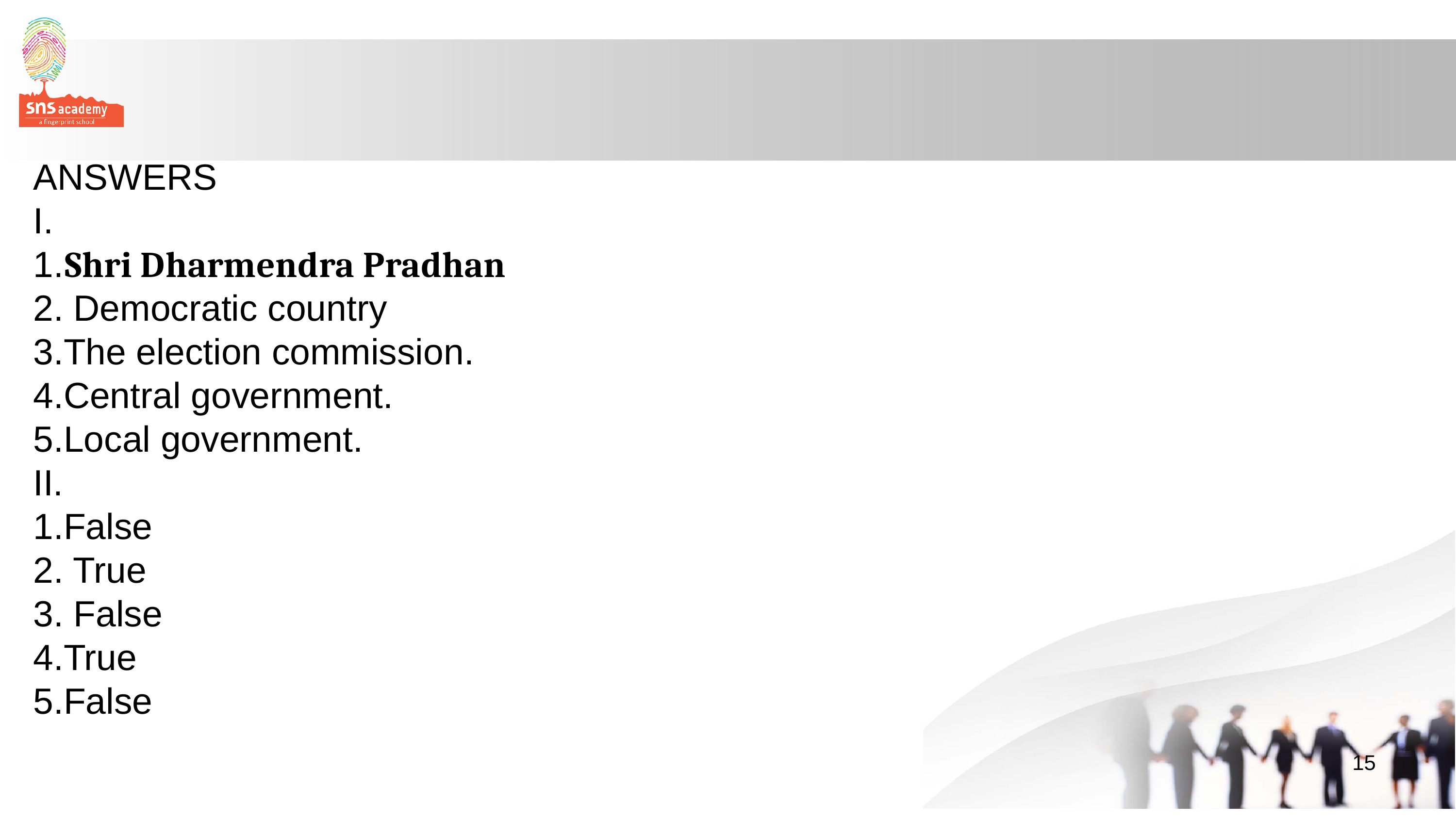

ANSWERS
I.
1.Shri Dharmendra Pradhan
2. Democratic country
3.The election commission.
4.Central government.
5.Local government.
II.
1.False
2. True
3. False
4.True
5.False
15